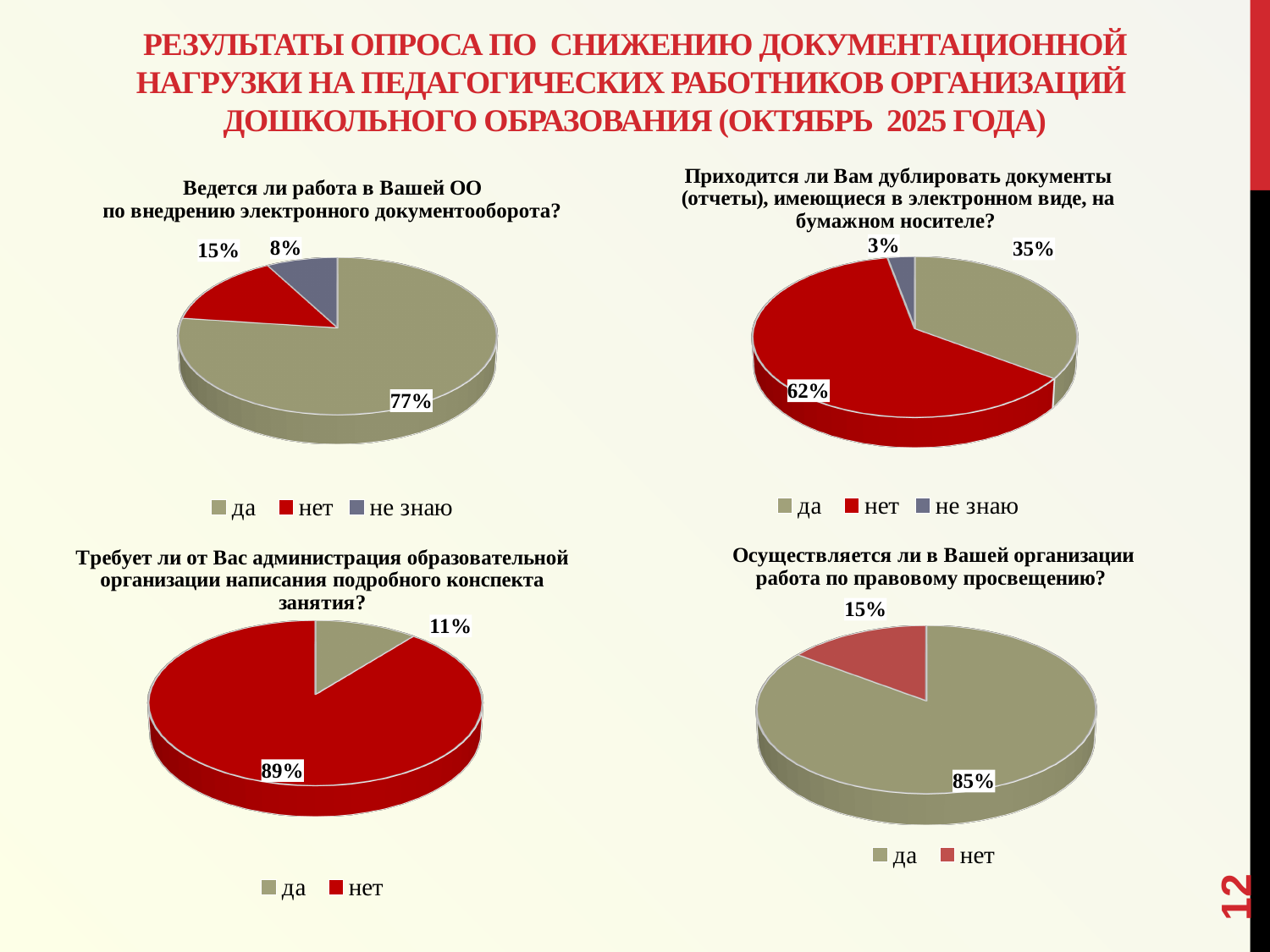

# Результаты опроса по  снижению документационной нагрузки на педагогических работников организаций Дошкольного Образования (октябрь  2025 года)

[unsupported chart]

[unsupported chart]

[unsupported chart]

[unsupported chart]

12